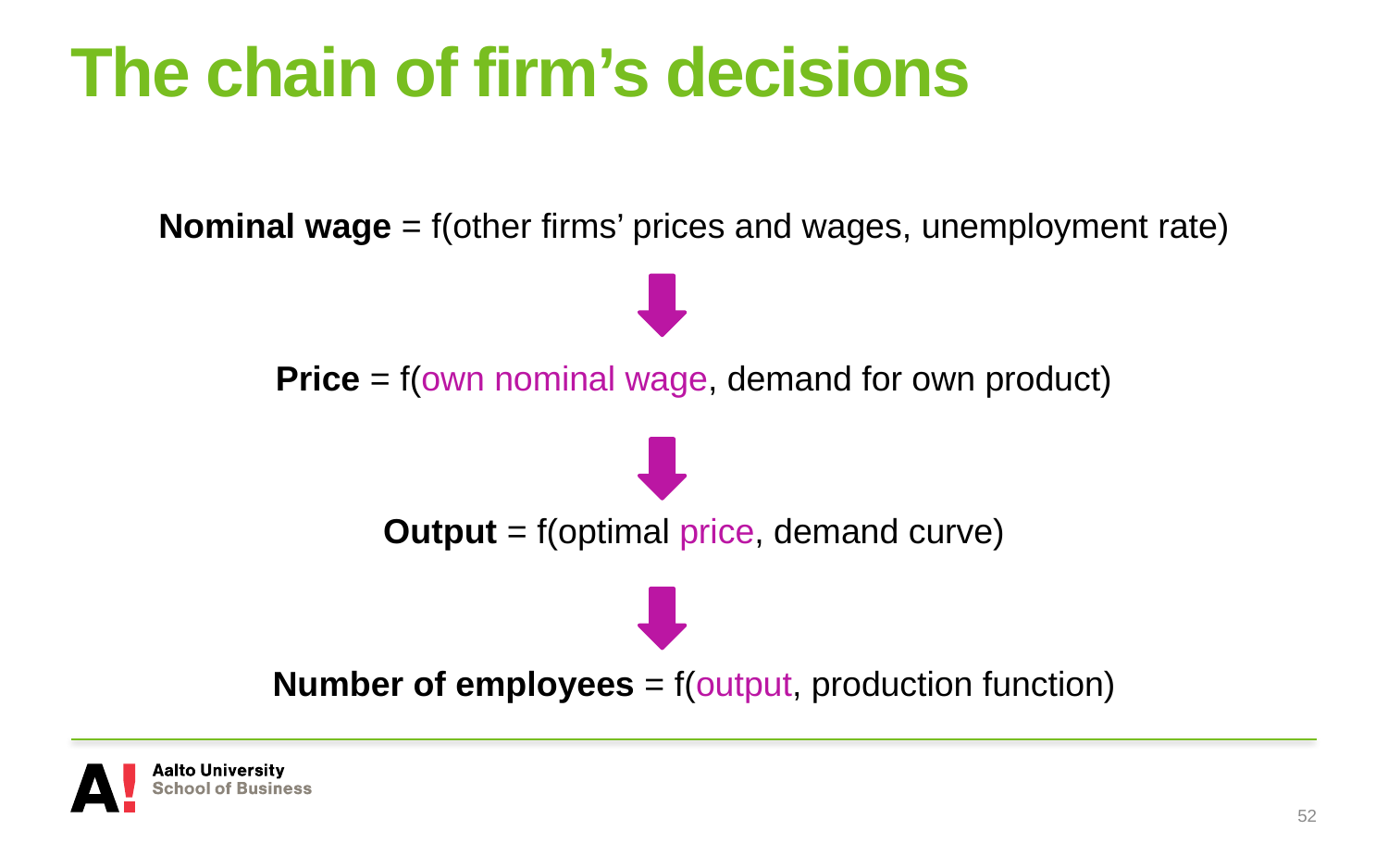

# The chain of firm’s decisions

Nominal wage = f(other firms’ prices and wages, unemployment rate)

Price = f(own nominal wage, demand for own product)

Output = f(optimal price, demand curve)

Number of employees = f(output, production function)

52